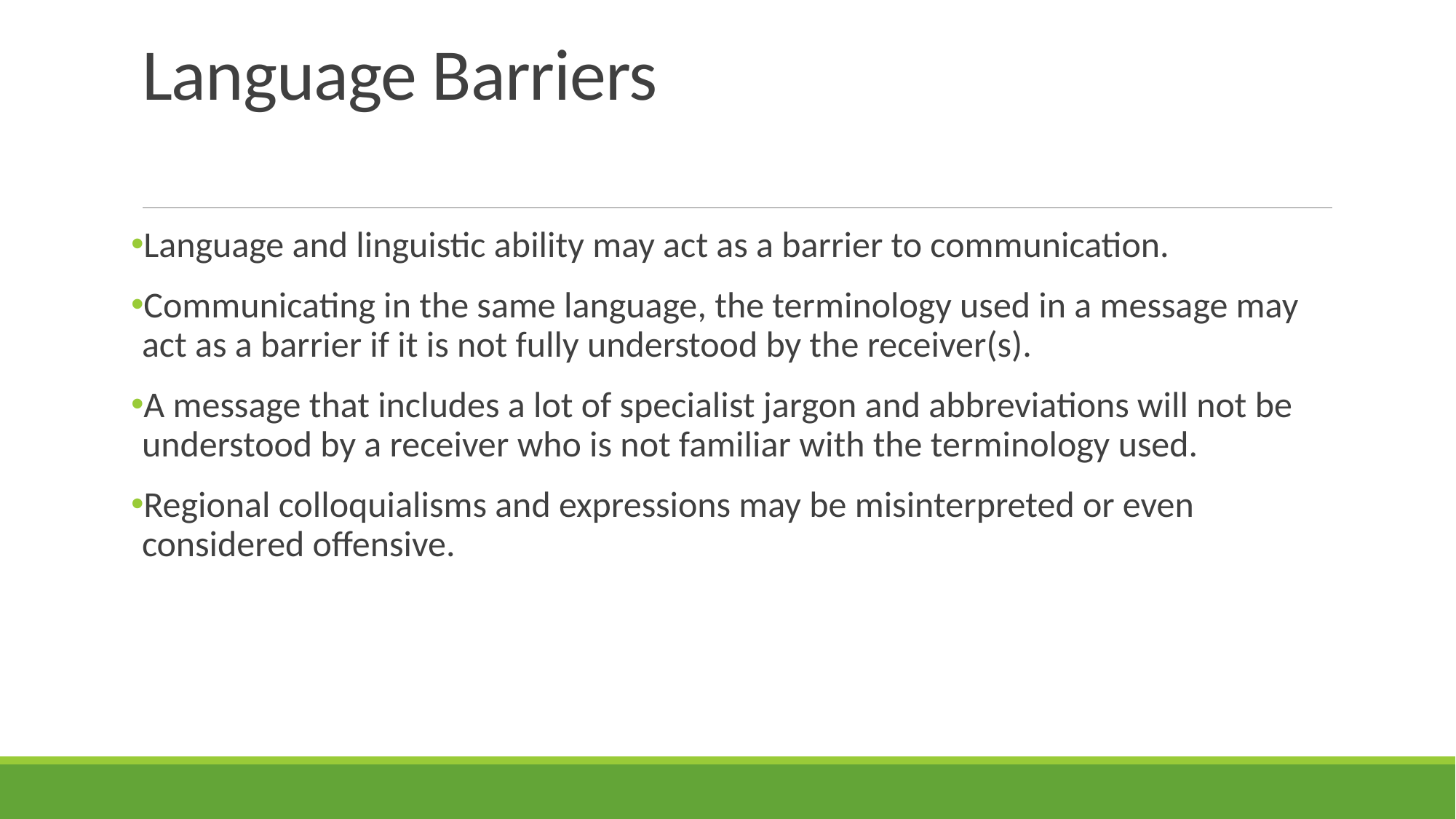

# Language Barriers
Language and linguistic ability may act as a barrier to communication.
Communicating in the same language, the terminology used in a message may act as a barrier if it is not fully understood by the receiver(s).
A message that includes a lot of specialist jargon and abbreviations will not be understood by a receiver who is not familiar with the terminology used.
Regional colloquialisms and expressions may be misinterpreted or even considered offensive.